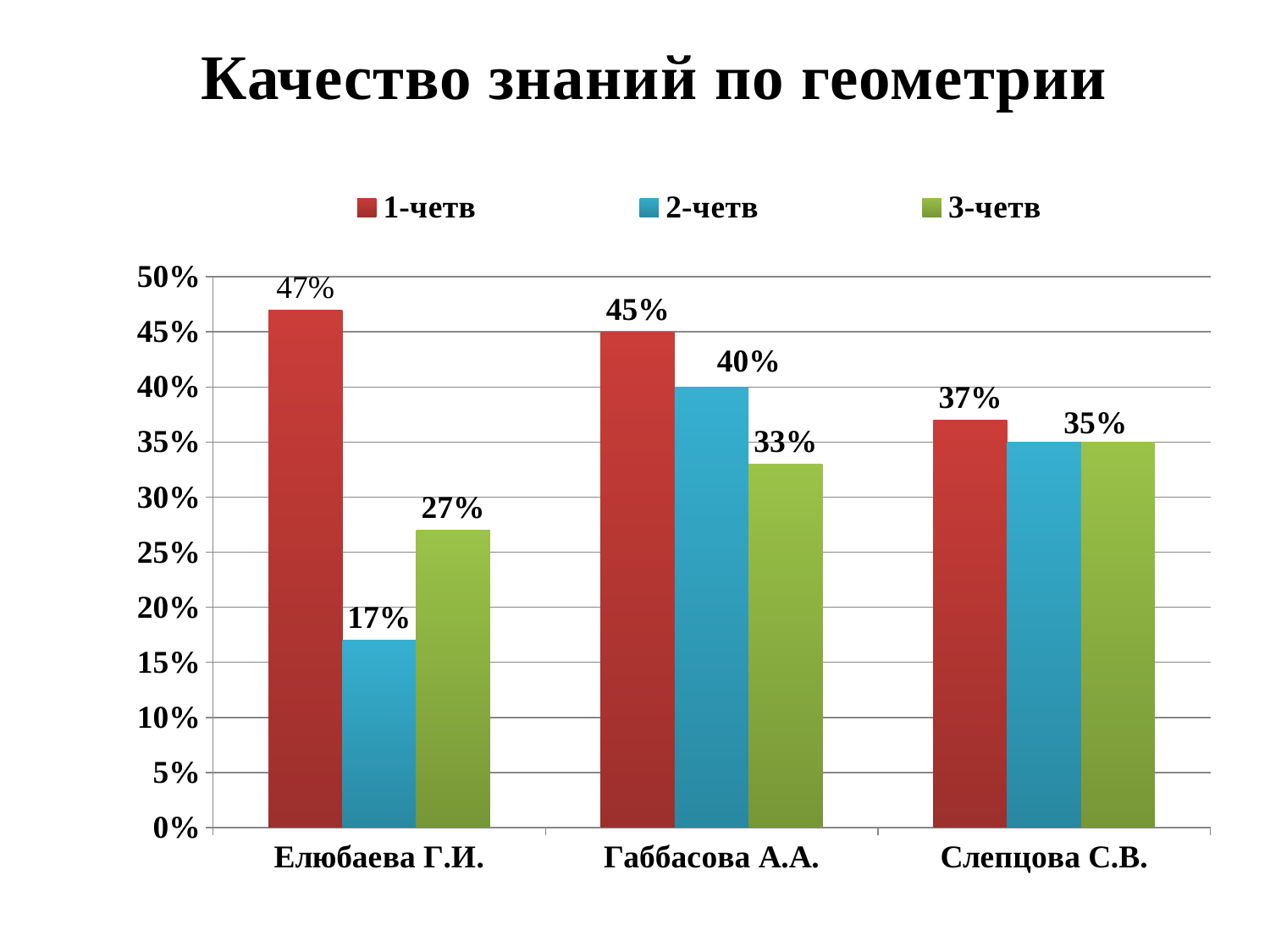

Качество знаний по геометрии

### Chart

| Category | 1-четв | 2-четв | 3-четв |
|---|---|---|---|
| Елюбаева Г.И. | 0.47 | 0.17 | 0.27 |
| Габбасова А.А. | 0.45 | 0.4 | 0.33 |
| Слепцова С.В. | 0.37 | 0.35 | 0.35 |